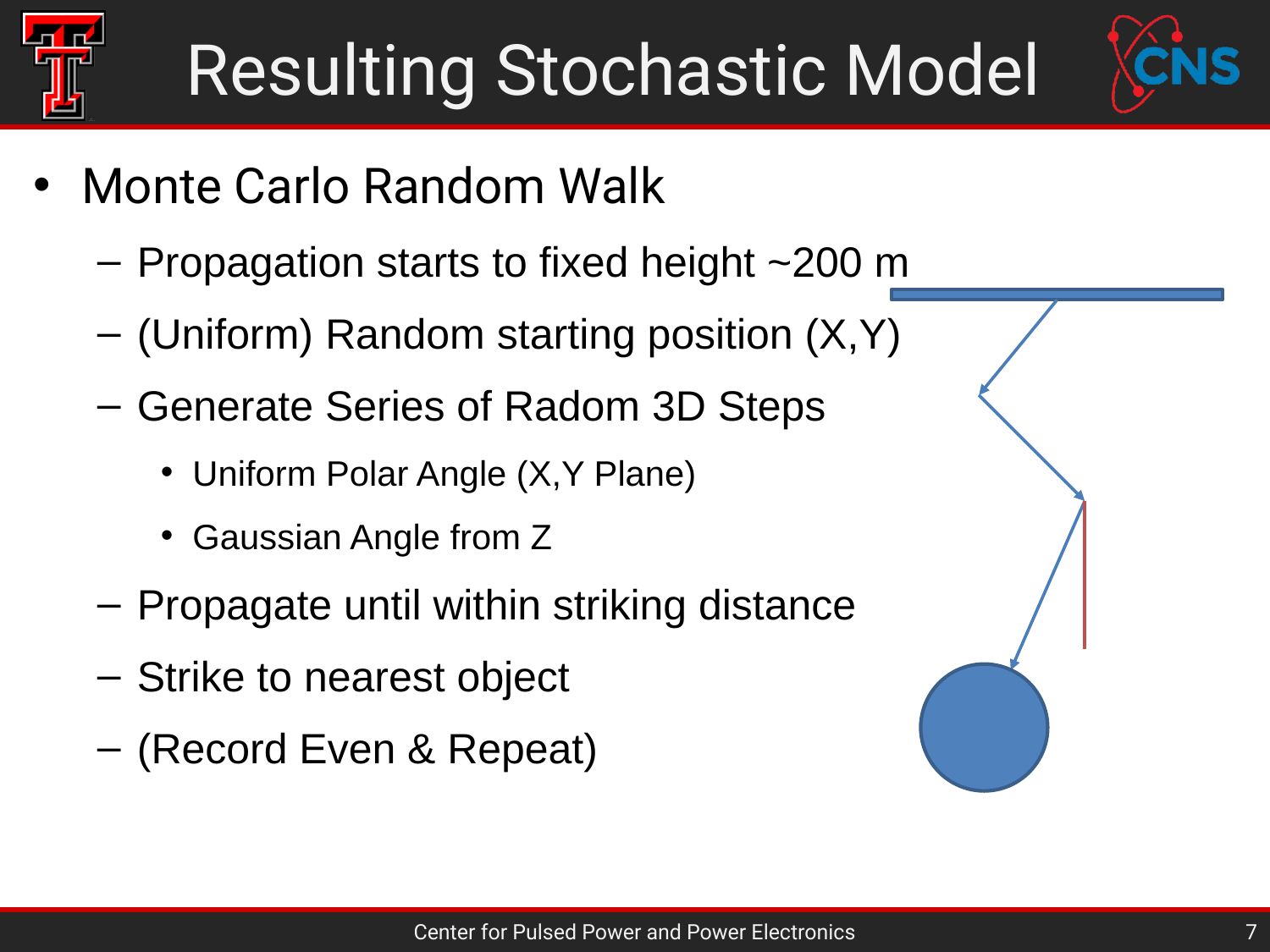

# Resulting Stochastic Model
Monte Carlo Random Walk
Propagation starts to fixed height ~200 m
(Uniform) Random starting position (X,Y)
Generate Series of Radom 3D Steps
Uniform Polar Angle (X,Y Plane)
Gaussian Angle from Z
Propagate until within striking distance
Strike to nearest object
(Record Even & Repeat)

7